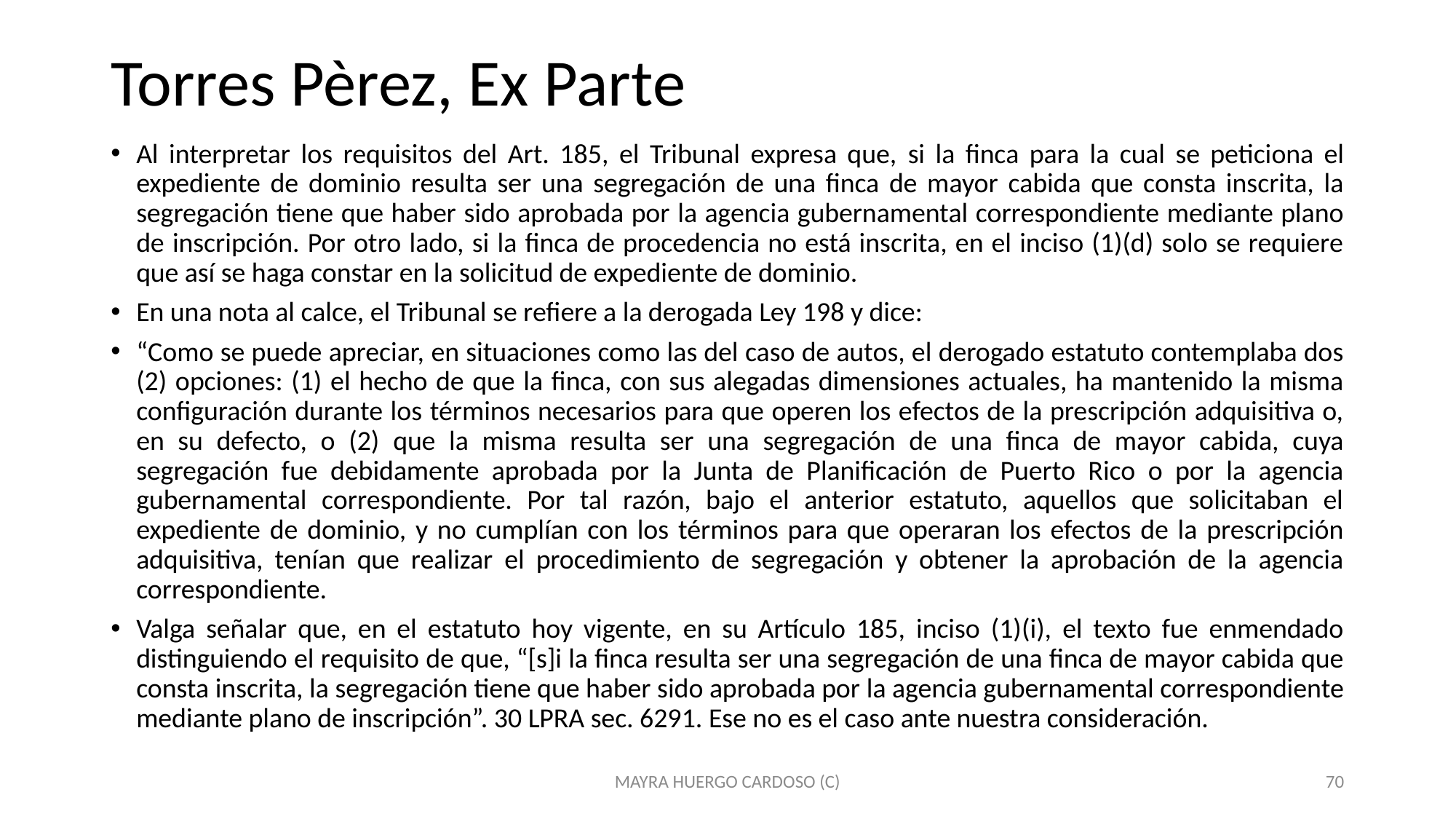

# Torres Pèrez, Ex Parte
Al interpretar los requisitos del Art. 185, el Tribunal expresa que, si la finca para la cual se peticiona el expediente de dominio resulta ser una segregación de una finca de mayor cabida que consta inscrita, la segregación tiene que haber sido aprobada por la agencia gubernamental correspondiente mediante plano de inscripción. Por otro lado, si la finca de procedencia no está inscrita, en el inciso (1)(d) solo se requiere que así se haga constar en la solicitud de expediente de dominio.
En una nota al calce, el Tribunal se refiere a la derogada Ley 198 y dice:
“Como se puede apreciar, en situaciones como las del caso de autos, el derogado estatuto contemplaba dos (2) opciones: (1) el hecho de que la finca, con sus alegadas dimensiones actuales, ha mantenido la misma configuración durante los términos necesarios para que operen los efectos de la prescripción adquisitiva o, en su defecto, o (2) que la misma resulta ser una segregación de una finca de mayor cabida, cuya segregación fue debidamente aprobada por la Junta de Planificación de Puerto Rico o por la agencia gubernamental correspondiente. Por tal razón, bajo el anterior estatuto, aquellos que solicitaban el expediente de dominio, y no cumplían con los términos para que operaran los efectos de la prescripción adquisitiva, tenían que realizar el procedimiento de segregación y obtener la aprobación de la agencia correspondiente.
Valga señalar que, en el estatuto hoy vigente, en su Artículo 185, inciso (1)(i), el texto fue enmendado distinguiendo el requisito de que, “[s]i la finca resulta ser una segregación de una finca de mayor cabida que consta inscrita, la segregación tiene que haber sido aprobada por la agencia gubernamental correspondiente mediante plano de inscripción”. 30 LPRA sec. 6291. Ese no es el caso ante nuestra consideración.
MAYRA HUERGO CARDOSO (C)
70